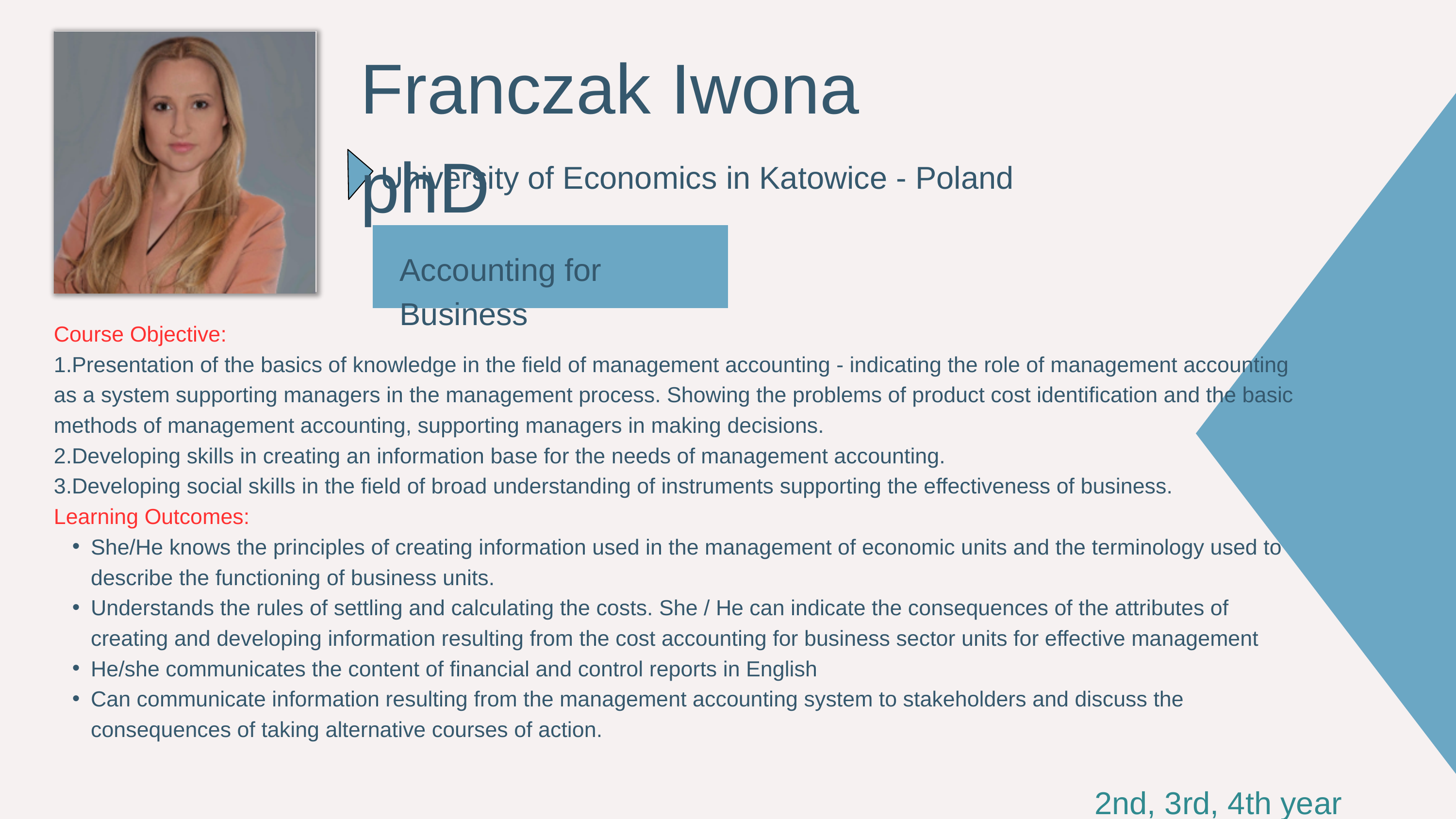

Franczak Iwona phD

University of Economics in Katowice - Poland

Accounting for Business
Course Objective:
1.Presentation of the basics of knowledge in the field of management accounting - indicating the role of management accounting as a system supporting managers in the management process. Showing the problems of product cost identification and the basic methods of management accounting, supporting managers in making decisions.
2.Developing skills in creating an information base for the needs of management accounting.
3.Developing social skills in the field of broad understanding of instruments supporting the effectiveness of business.
Learning Outcomes:
She/He knows the principles of creating information used in the management of economic units and the terminology used to describe the functioning of business units.
Understands the rules of settling and calculating the costs. She / He can indicate the consequences of the attributes of creating and developing information resulting from the cost accounting for business sector units for effective management
He/she communicates the content of financial and control reports in English
Can communicate information resulting from the management accounting system to stakeholders and discuss the consequences of taking alternative courses of action.

2nd, 3rd, 4th year students